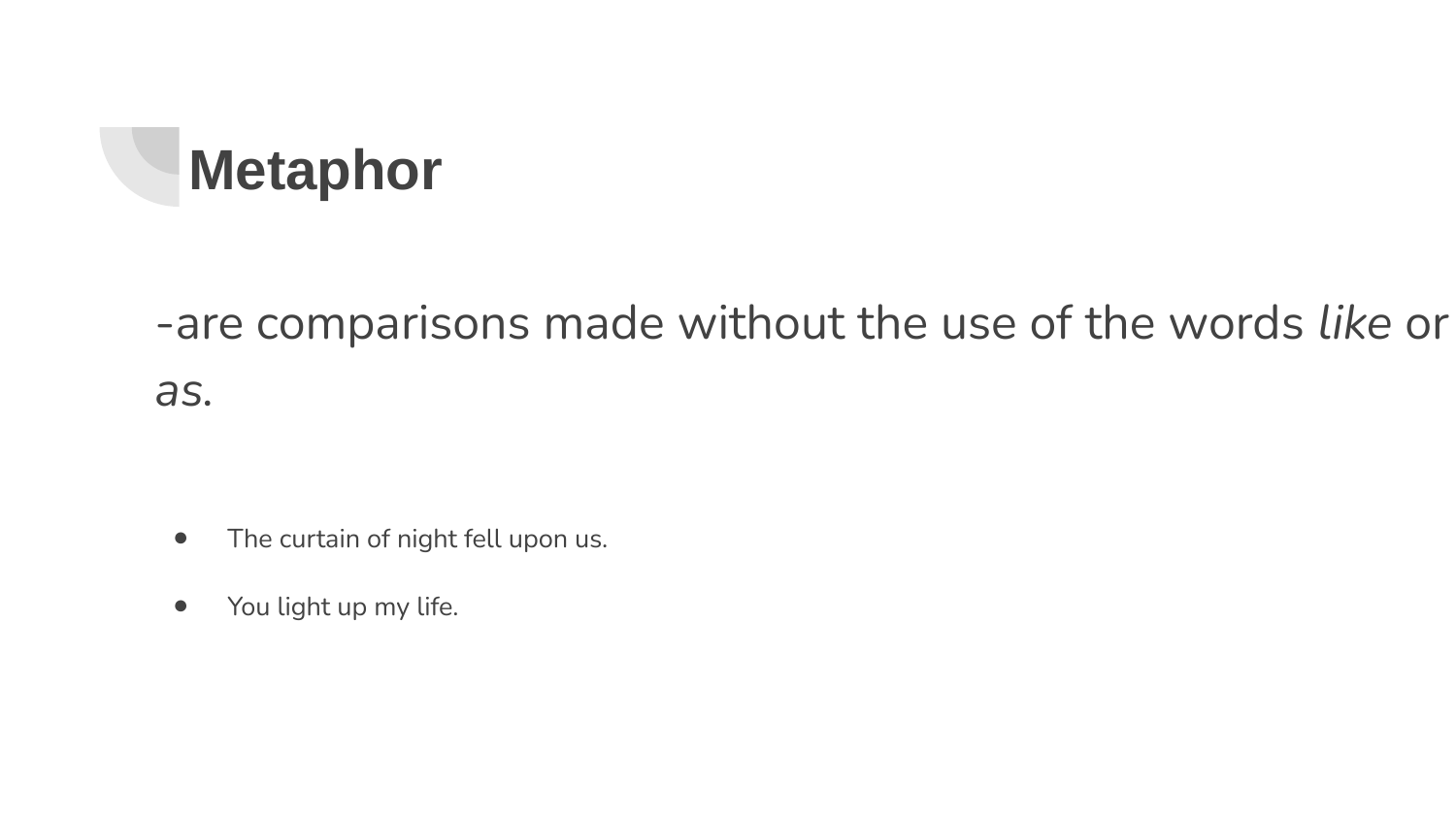

# Metaphor
-are comparisons made without the use of the words like or as.

The curtain of night fell upon us.
You light up my life.